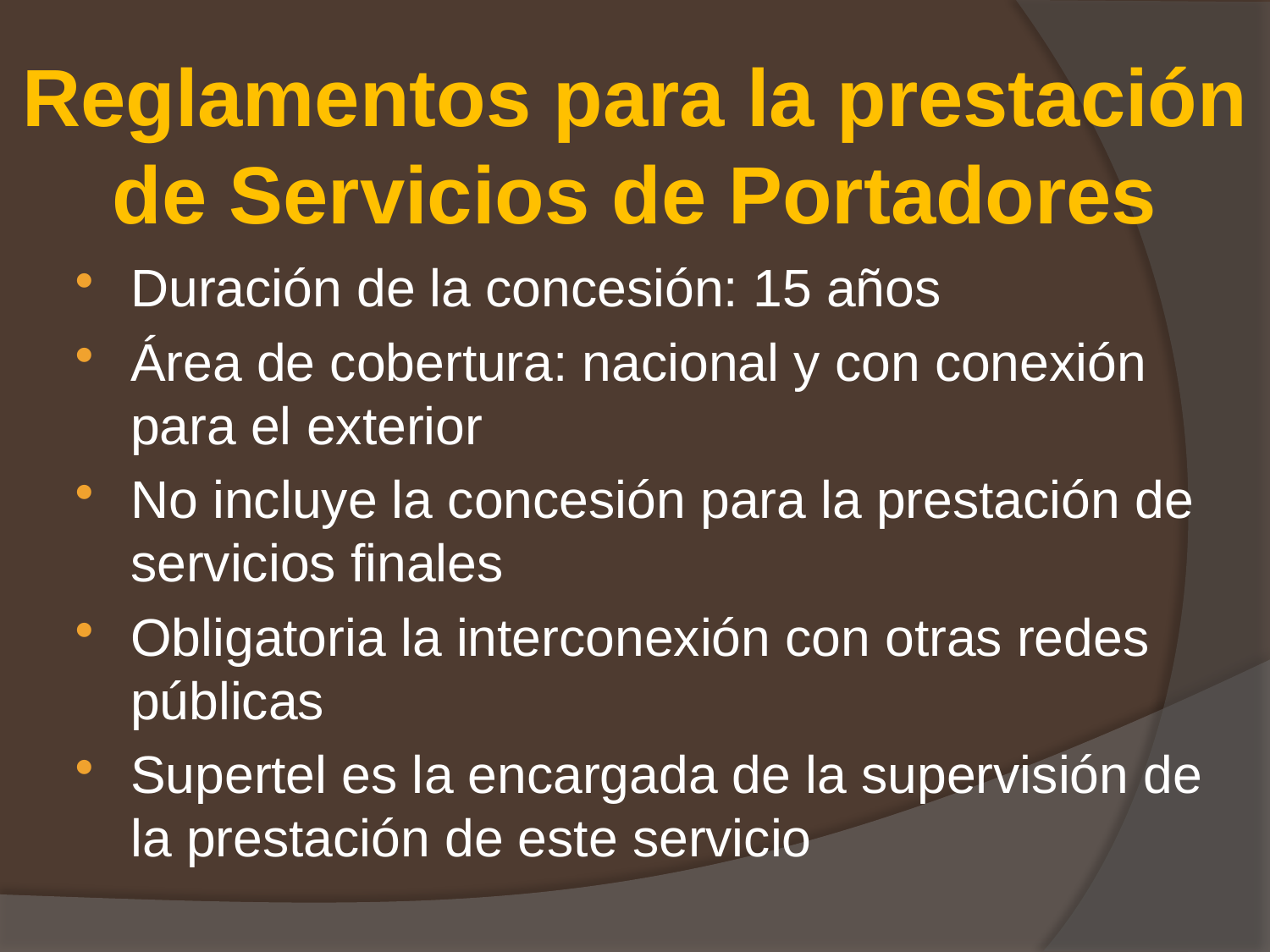

# Reglamentos para la prestación de Servicios de Portadores
Duración de la concesión: 15 años
Área de cobertura: nacional y con conexión para el exterior
No incluye la concesión para la prestación de servicios finales
Obligatoria la interconexión con otras redes públicas
Supertel es la encargada de la supervisión de la prestación de este servicio